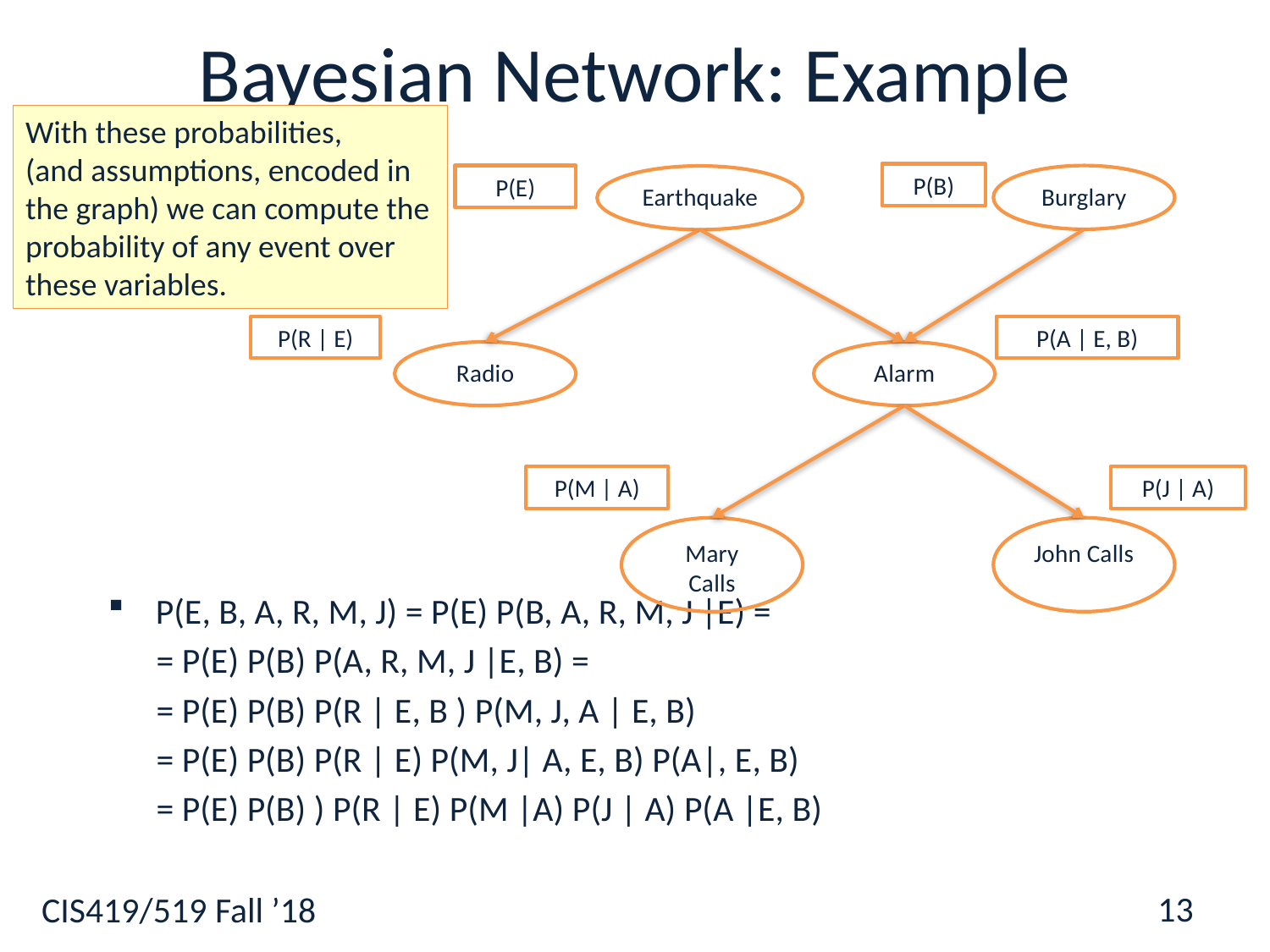

# Bayesian Network: Example
With these probabilities,
(and assumptions, encoded in the graph) we can compute the probability of any event over these variables.
P(B)
P(E)
Burglary
Earthquake

P(E, B, A, R, M, J) = P(E) P(B, A, R, M, J |E) =
      = P(E) P(B) P(A, R, M, J |E, B) =
      = P(E) P(B) P(R | E, B ) P(M, J, A | E, B)
      = P(E) P(B) P(R | E) P(M, J| A, E, B) P(A|, E, B)
      = P(E) P(B) ) P(R | E) P(M |A) P(J | A) P(A |E, B)
P(R | E)
P(A | E, B)
Radio
Alarm
P(J | A)
P(M | A)
Mary Calls
John Calls
13